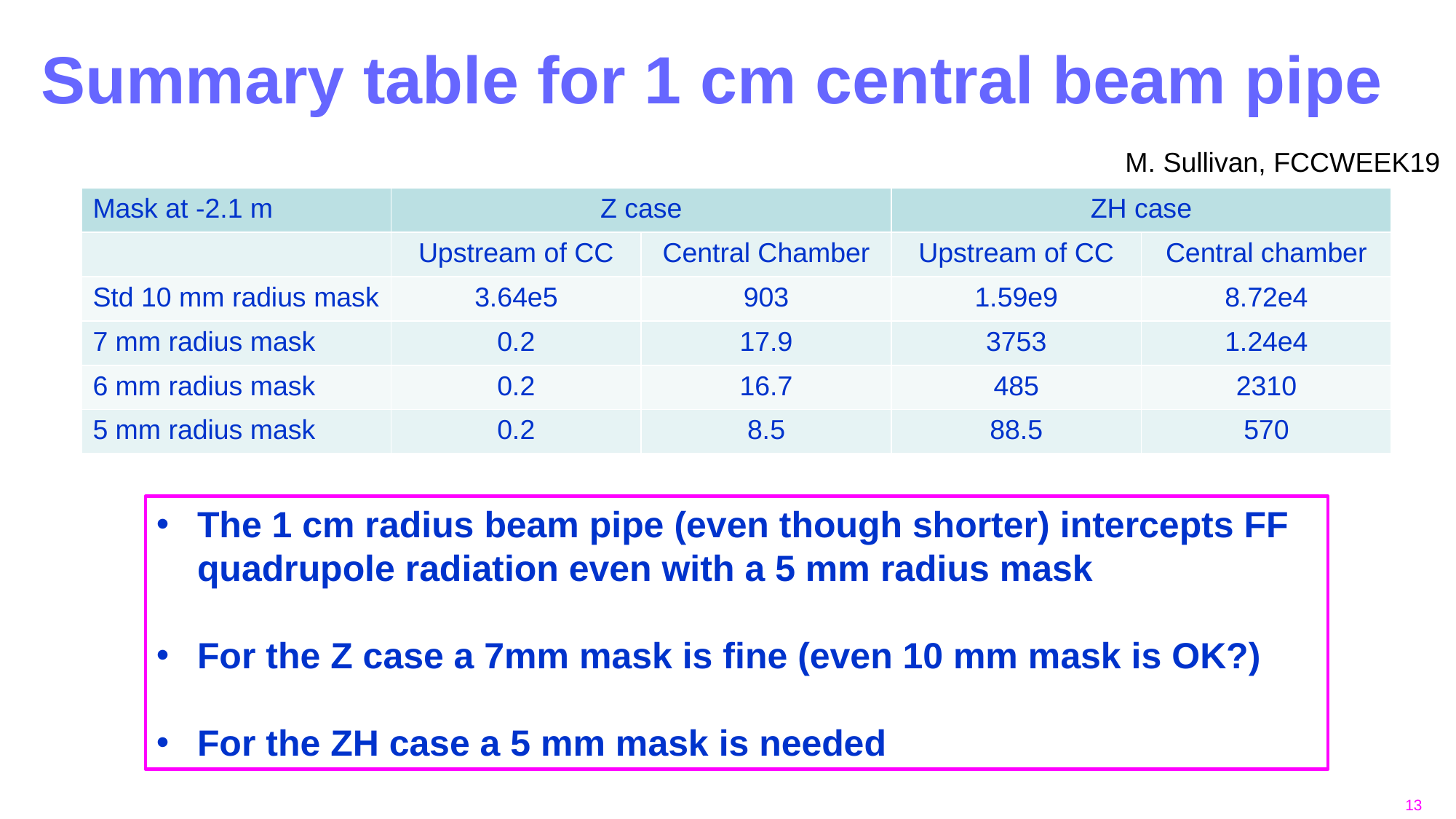

# Summary table for 1 cm central beam pipe
M. Sullivan, FCCWEEK19
| Mask at -2.1 m | Z case |  | ZH case |  |
| --- | --- | --- | --- | --- |
|  | Upstream of CC | Central Chamber | Upstream of CC | Central chamber |
| Std 10 mm radius mask | 3.64e5 | 903 | 1.59e9 | 8.72e4 |
| 7 mm radius mask | 0.2 | 17.9 | 3753 | 1.24e4 |
| 6 mm radius mask | 0.2 | 16.7 | 485 | 2310 |
| 5 mm radius mask | 0.2 | 8.5 | 88.5 | 570 |
The 1 cm radius beam pipe (even though shorter) intercepts FF quadrupole radiation even with a 5 mm radius mask

For the Z case a 7mm mask is fine (even 10 mm mask is OK?)

For the ZH case a 5 mm mask is needed